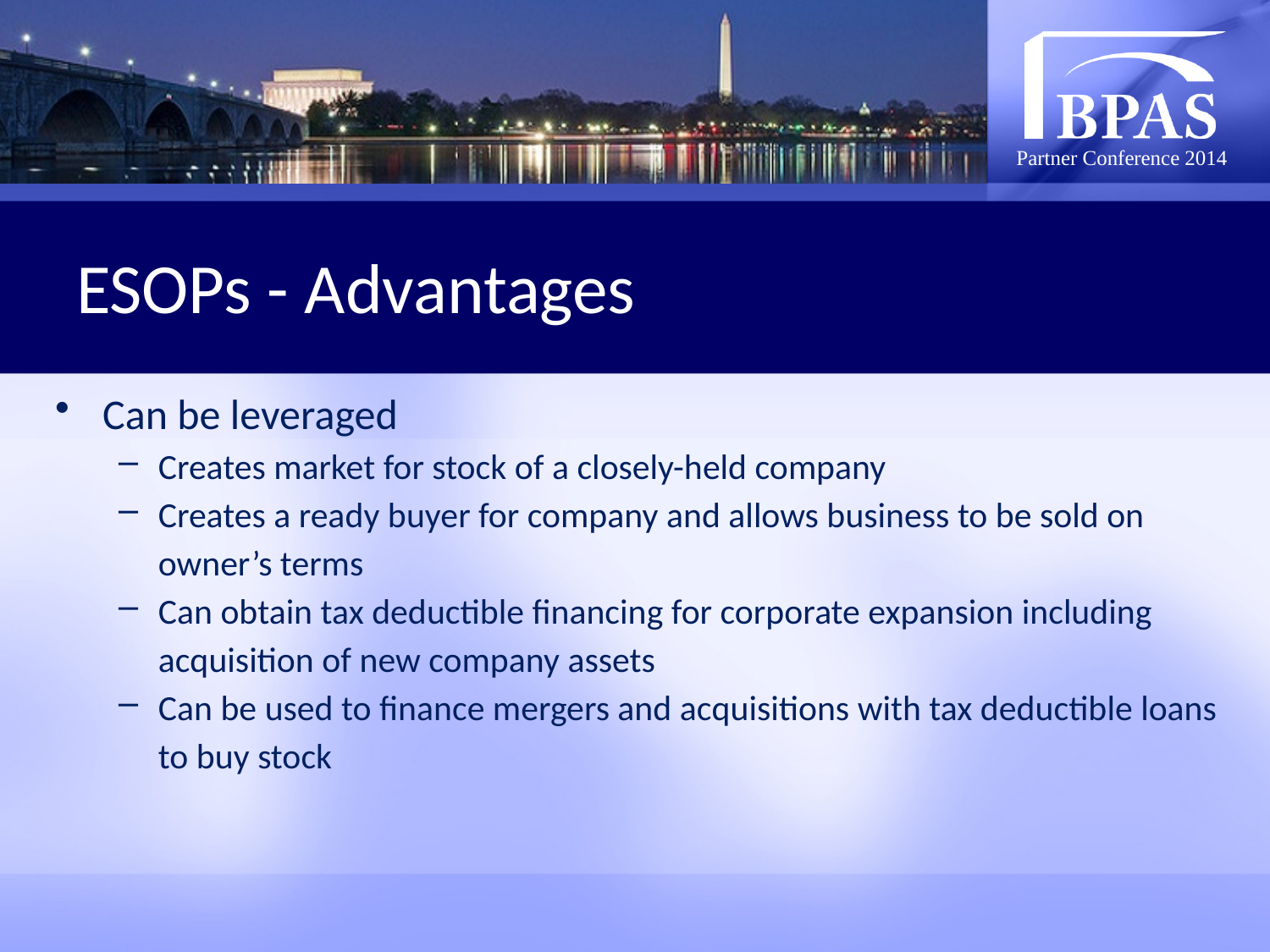

# ESOPs - Advantages
Can be leveraged
Creates market for stock of a closely-held company
Creates a ready buyer for company and allows business to be sold on owner’s terms
Can obtain tax deductible financing for corporate expansion including acquisition of new company assets
Can be used to finance mergers and acquisitions with tax deductible loans to buy stock